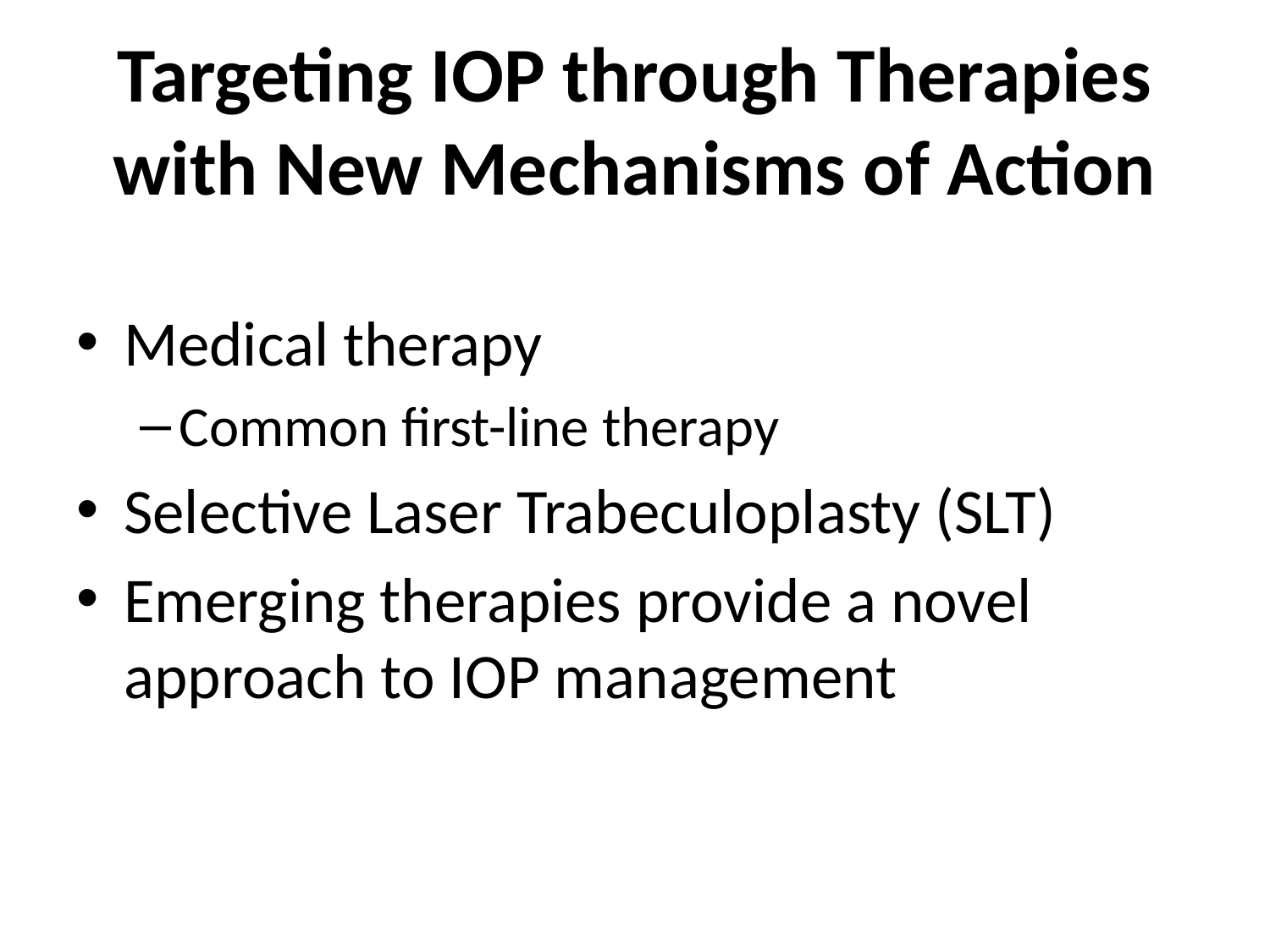

# Targeting IOP through Therapies with New Mechanisms of Action
Medical therapy
Common first-line therapy
Selective Laser Trabeculoplasty (SLT)
Emerging therapies provide a novel approach to IOP management